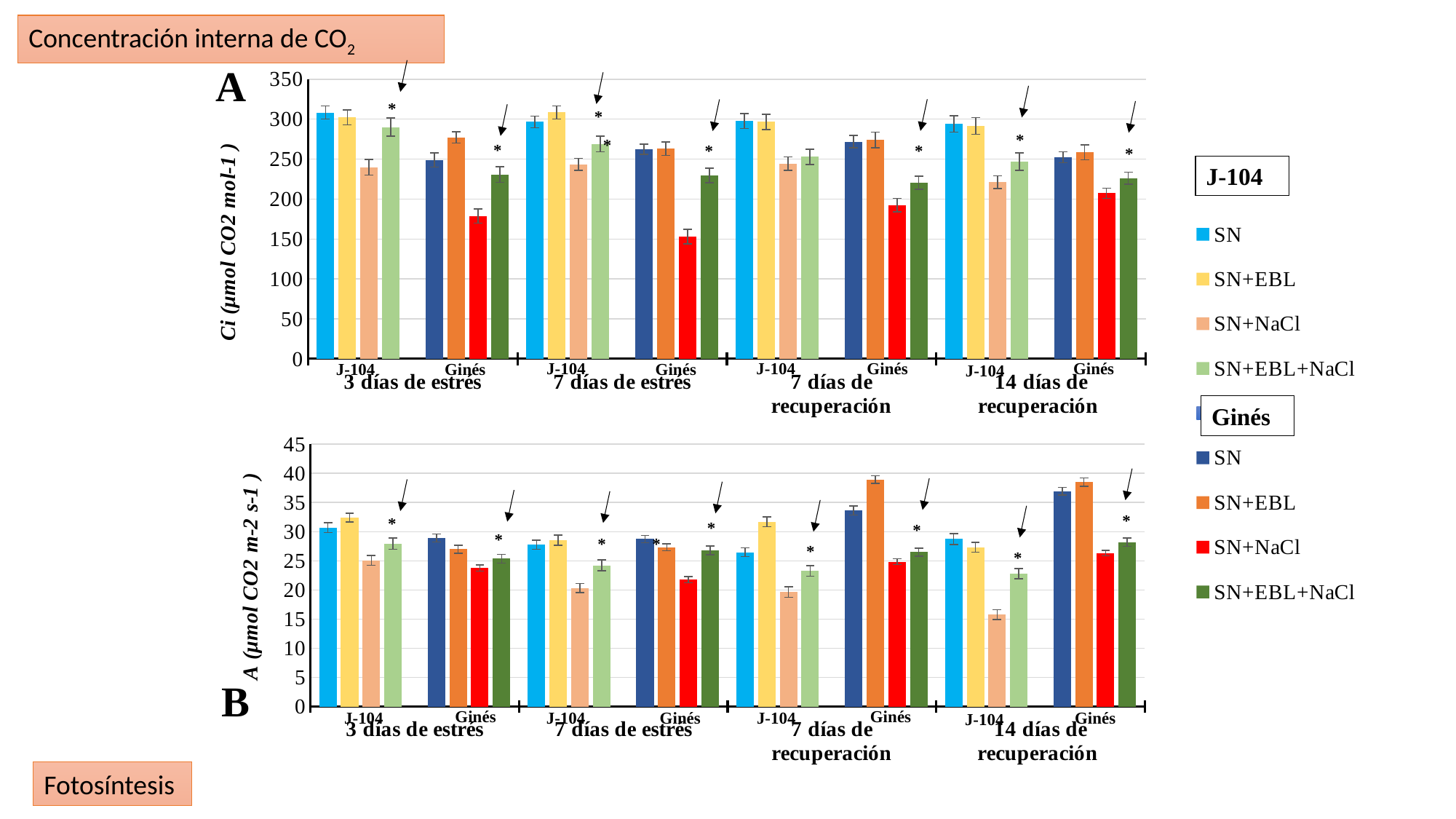

Concentración interna de CO2

### Chart

| Category | SN  | SN+EBL  | SN+NaCl  | SN+EBL+NaCl  |  | SN  | SN+EBL  | SN+NaCl  | SN+EBL+NaCl  |
|---|---|---|---|---|---|---|---|---|---|
| 3 días de estrés | 308.3 | 302.2 | 239.8181818181818 | 290.1 | None | 248.9 | 277.0 | 178.811111111111 | 230.70909090909083 |
| 7 días de estrés | 296.59000000000003 | 308.39999999999986 | 243.4 | 269.0 | None | 262.39999999999986 | 263.0 | 153.1 | 229.4 |
| 7 días de recuperación | 297.6 | 296.6 | 244.36363636363643 | 252.9090909090909 | None | 271.7272727272726 | 274.0833333333333 | 192.4 | 220.5 |
| 14 días de recuperación  | 293.89999999999986 | 291.39999999999986 | 221.13 | 246.818181818182 | None | 252.4 | 258.47 | 207.33 | 226.14545454545498 |
*
*
*
*
*
*
J-104
J-104
J-104
Ginés
Ginés
J-104
Ginés
Ginés
J-104
Ginés
*
*
A

### Chart

| Category | SN  | SN+EBL  | SN+NaCl  | SN+EBL+NaCl  |  | SN  | SN+EBL  | SN+NaCl  | SN+EBL+NaCl  |
|---|---|---|---|---|---|---|---|---|---|
| 3 días de estrés | 30.71 | 32.42 | 25.05 | 27.959999999999994 | None | 28.93 | 27.0 | 23.79 | 25.37 |
| 7 días de estrés | 27.75 | 28.54 | 20.32 | 24.233333333333285 | None | 28.725999999999992 | 27.320000000000004 | 21.767999999999994 | 26.781999999999993 |
| 7 días de recuperación | 26.479999999999993 | 31.660000000000004 | 19.639999999999997 | 23.27249999999999 | None | 33.61 | 38.916666666666664 | 24.84 | 26.49 |
| 14 días de recuperación  | 28.725999999999992 | 27.320000000000004 | 15.768 | 22.781999999999993 | None | 36.94 | 38.480000000000004 | 26.330000000000005 | 28.21 |
*
*
*
*
*
*
Ginés
Ginés
J-104
Ginés
Ginés
J-104
J-104
J-104
*
*
B
*
Fotosíntesis